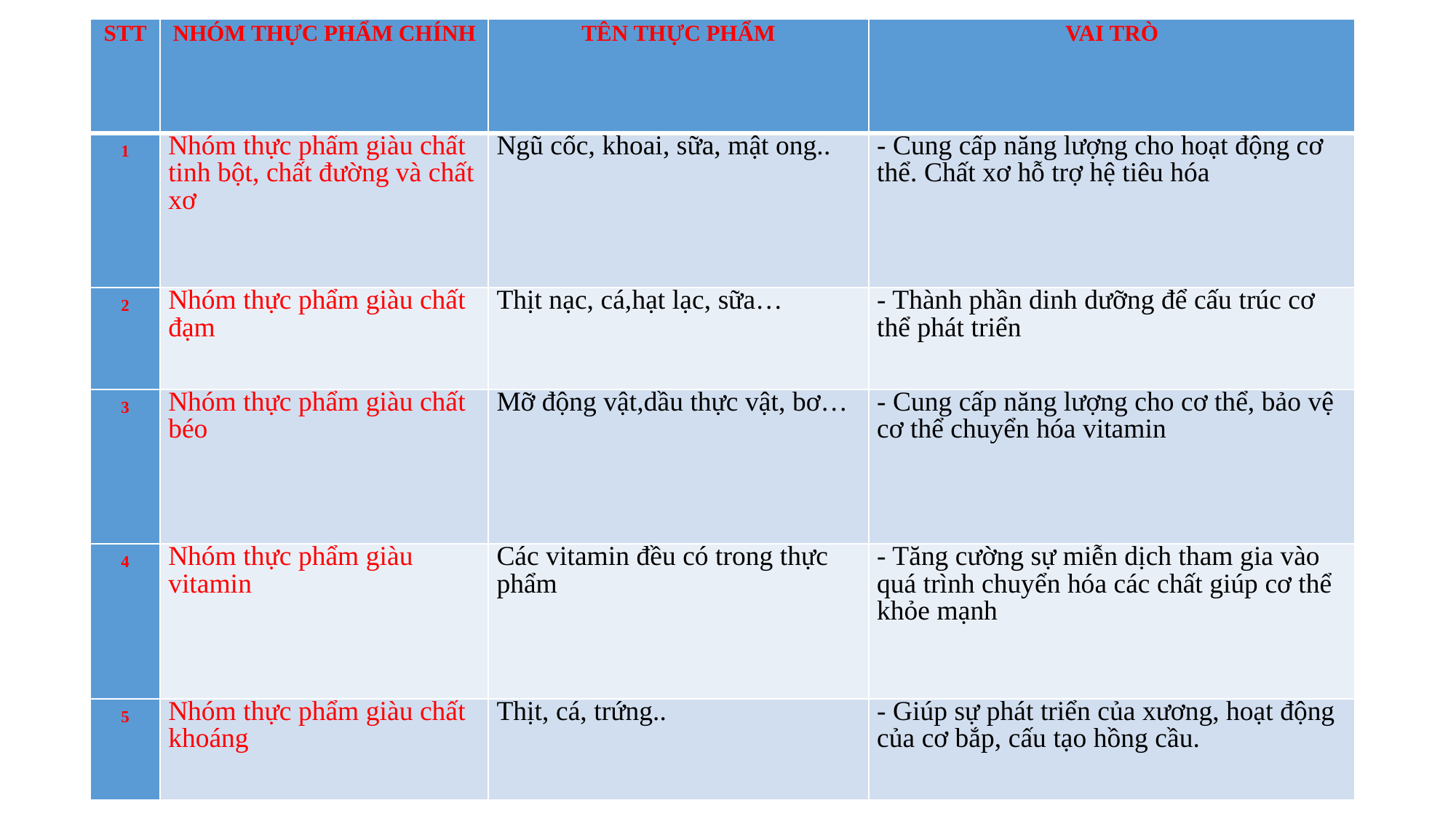

| STT | NHÓM THỰC PHẨM CHÍNH | TÊN THỰC PHẨM | VAI TRÒ |
| --- | --- | --- | --- |
| 1 | Nhóm thực phẩm giàu chất tinh bột, chất đường và chất xơ | Ngũ cốc, khoai, sữa, mật ong.. | - Cung cấp năng lượng cho hoạt động cơ thể. Chất xơ hỗ trợ hệ tiêu hóa |
| 2 | Nhóm thực phẩm giàu chất đạm | Thịt nạc, cá,hạt lạc, sữa… | - Thành phần dinh dưỡng để cấu trúc cơ thể phát triển |
| 3 | Nhóm thực phẩm giàu chất béo | Mỡ động vật,dầu thực vật, bơ… | - Cung cấp năng lượng cho cơ thể, bảo vệ cơ thể chuyển hóa vitamin |
| 4 | Nhóm thực phẩm giàu vitamin | Các vitamin đều có trong thực phẩm | - Tăng cường sự miễn dịch tham gia vào quá trình chuyển hóa các chất giúp cơ thể khỏe mạnh |
| 5 | Nhóm thực phẩm giàu chất khoáng | Thịt, cá, trứng.. | - Giúp sự phát triển của xương, hoạt động của cơ bắp, cấu tạo hồng cầu. |
#